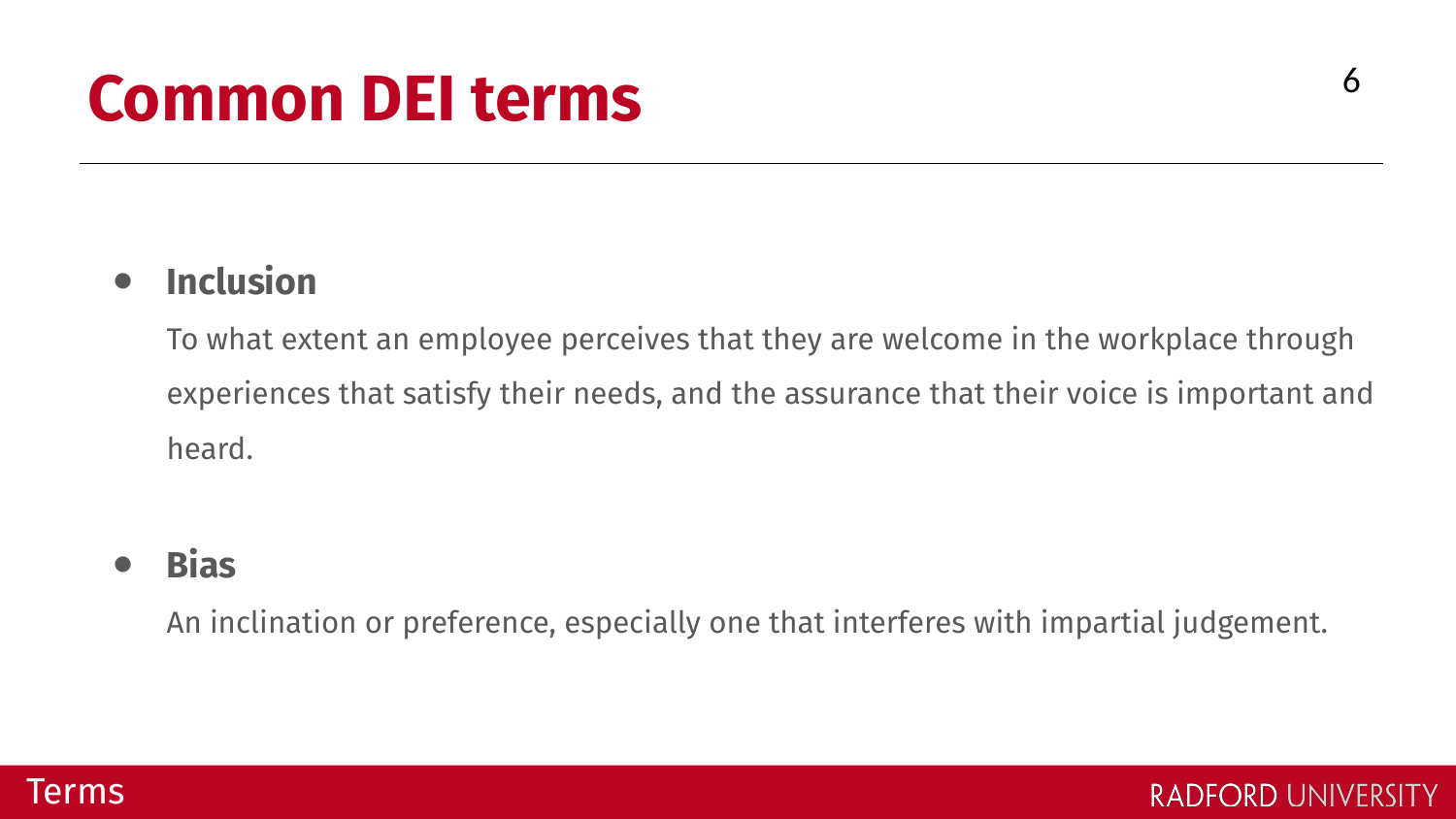

6
# Common DEI terms

Inclusion
To what extent an employee perceives that they are welcome in the workplace through experiences that satisfy their needs, and the assurance that their voice is important and heard.

Bias
An inclination or preference, especially one that interferes with impartial judgement.

Terms